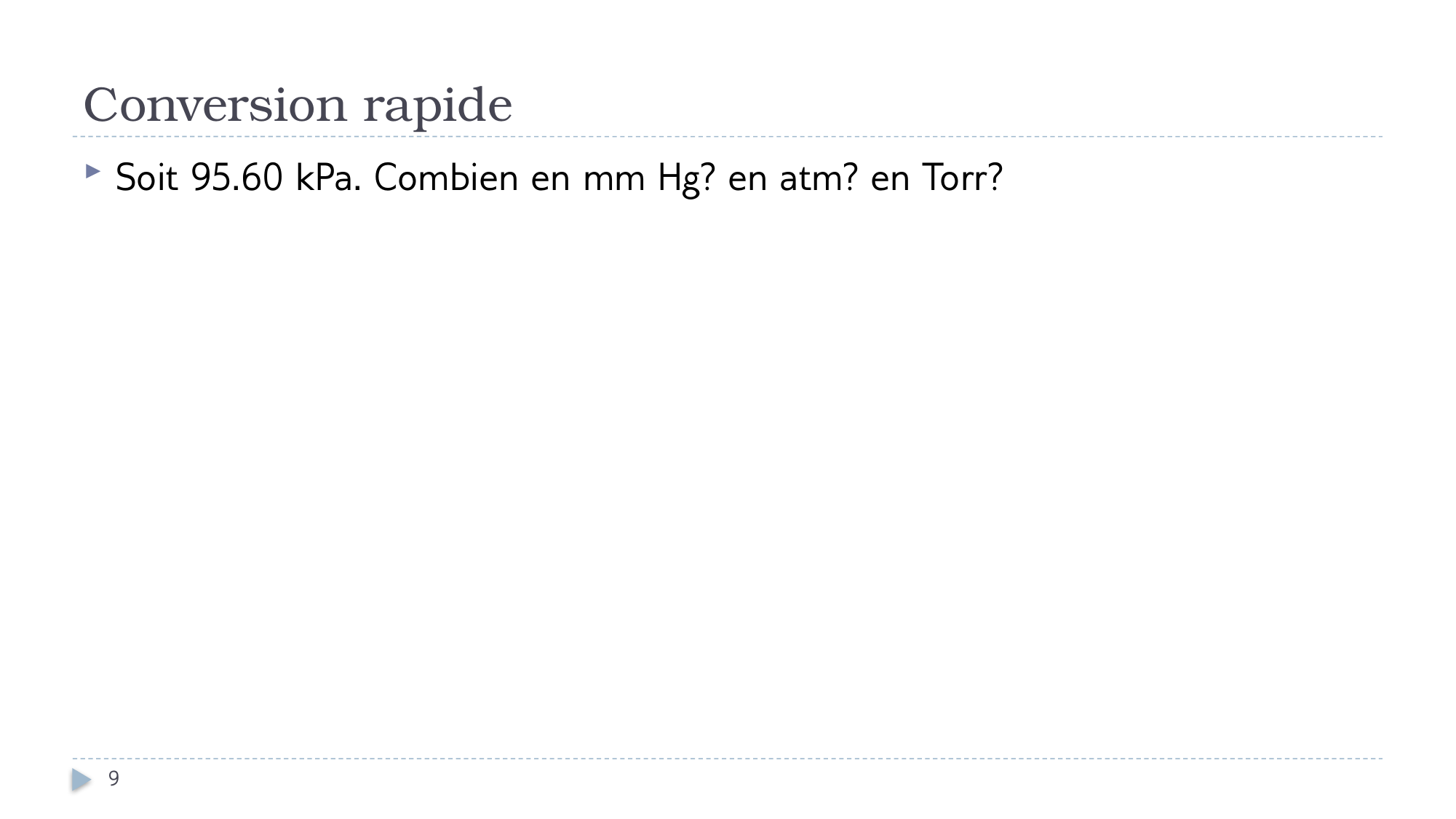

# Conversion rapide
Soit 95.60 kPa. Combien en mm Hg? en atm? en Torr?
9